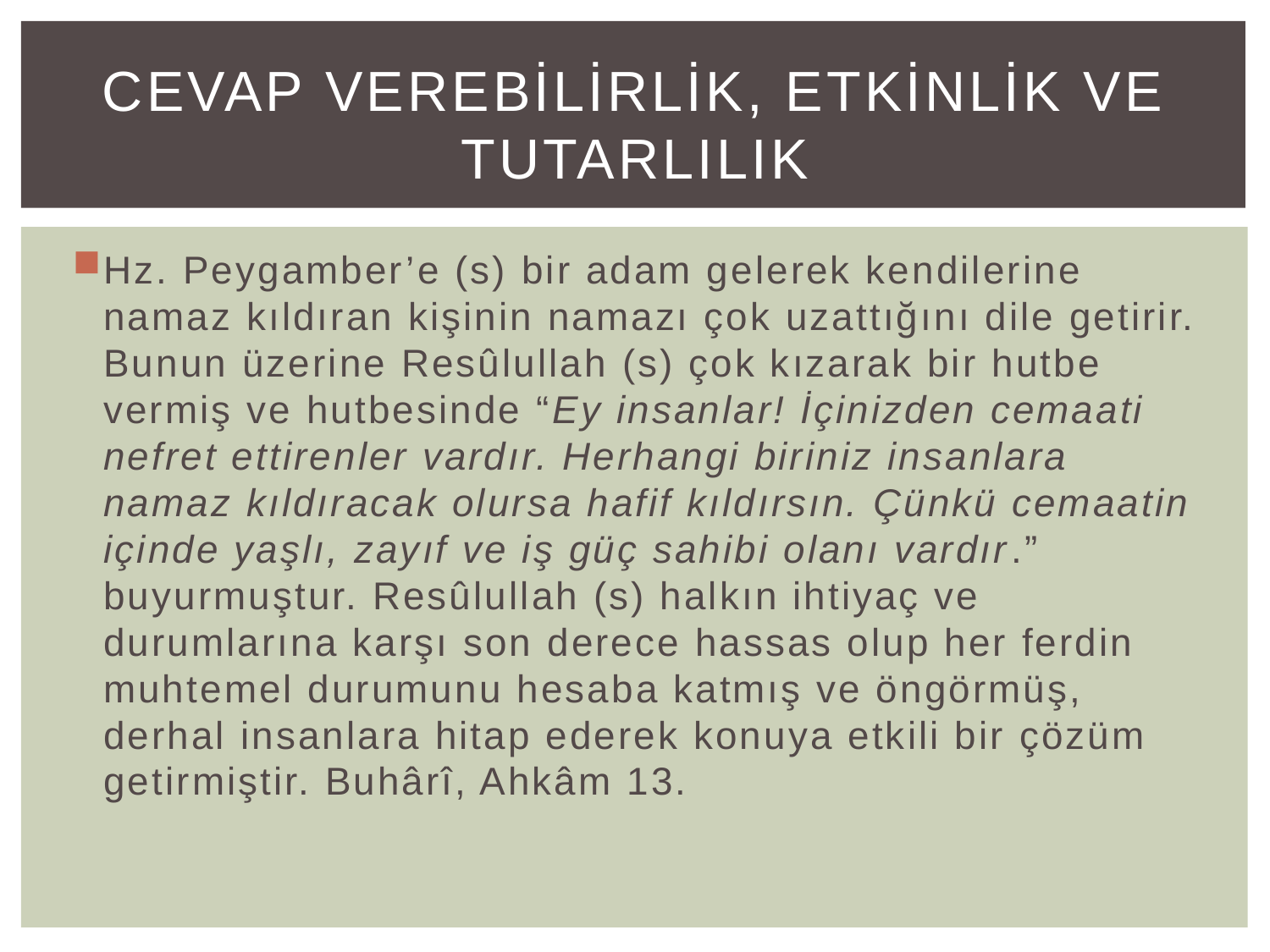

# CEVAP VEREBİLİRLİK, ETKİNLİK ve TUTARLILIK
Hz. Peygamber’e (s) bir adam gelerek kendilerine namaz kıldıran kişinin namazı çok uzattığını dile getirir. Bunun üzerine Resûlullah (s) çok kızarak bir hutbe vermiş ve hutbesinde “Ey insanlar! İçinizden cemaati nefret ettirenler vardır. Herhangi biriniz insanlara namaz kıldıracak olursa hafif kıldırsın. Çünkü cemaatin içinde yaşlı, zayıf ve iş güç sahibi olanı vardır.” buyurmuştur. Resûlullah (s) halkın ihtiyaç ve durumlarına karşı son derece hassas olup her ferdin muhtemel durumunu hesaba katmış ve öngörmüş, derhal insanlara hitap ederek konuya etkili bir çözüm getirmiştir. Buhârî, Ahkâm 13.